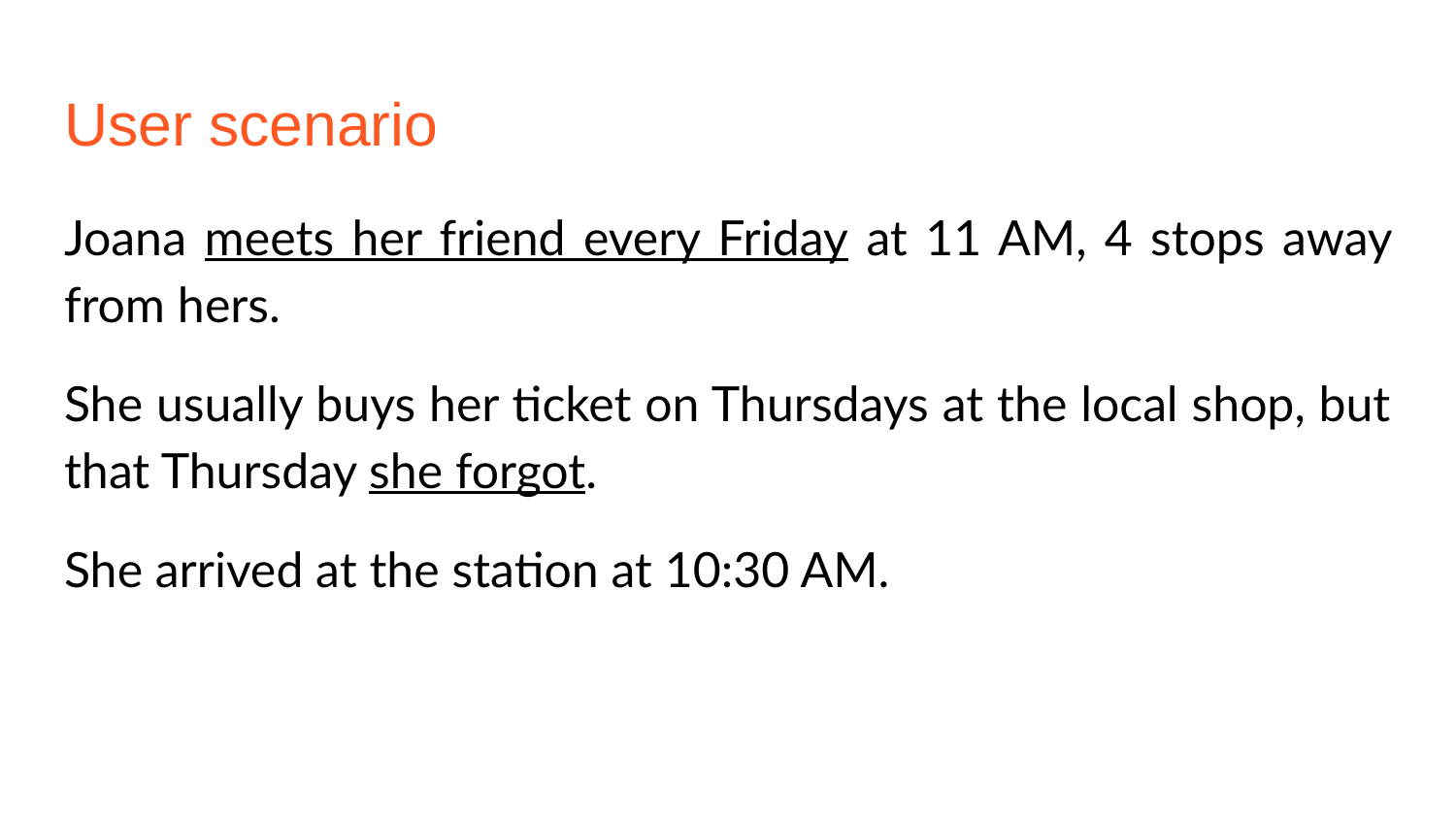

# User scenario
Joana meets her friend every Friday at 11 AM, 4 stops away from hers.
She usually buys her ticket on Thursdays at the local shop, but that Thursday she forgot.
She arrived at the station at 10:30 AM.